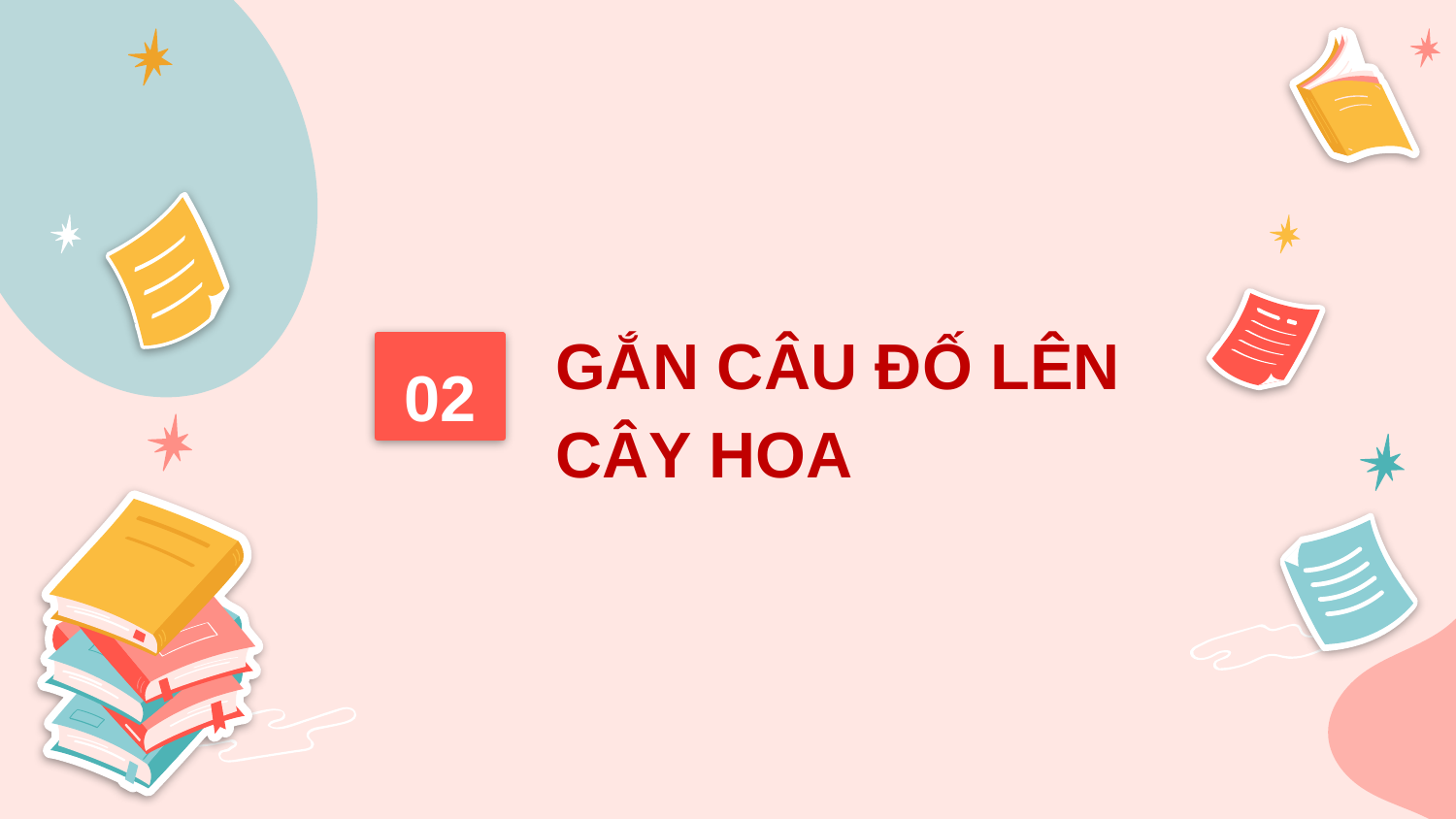

02

GẮN CÂU ĐỐ LÊN CÂY HOA